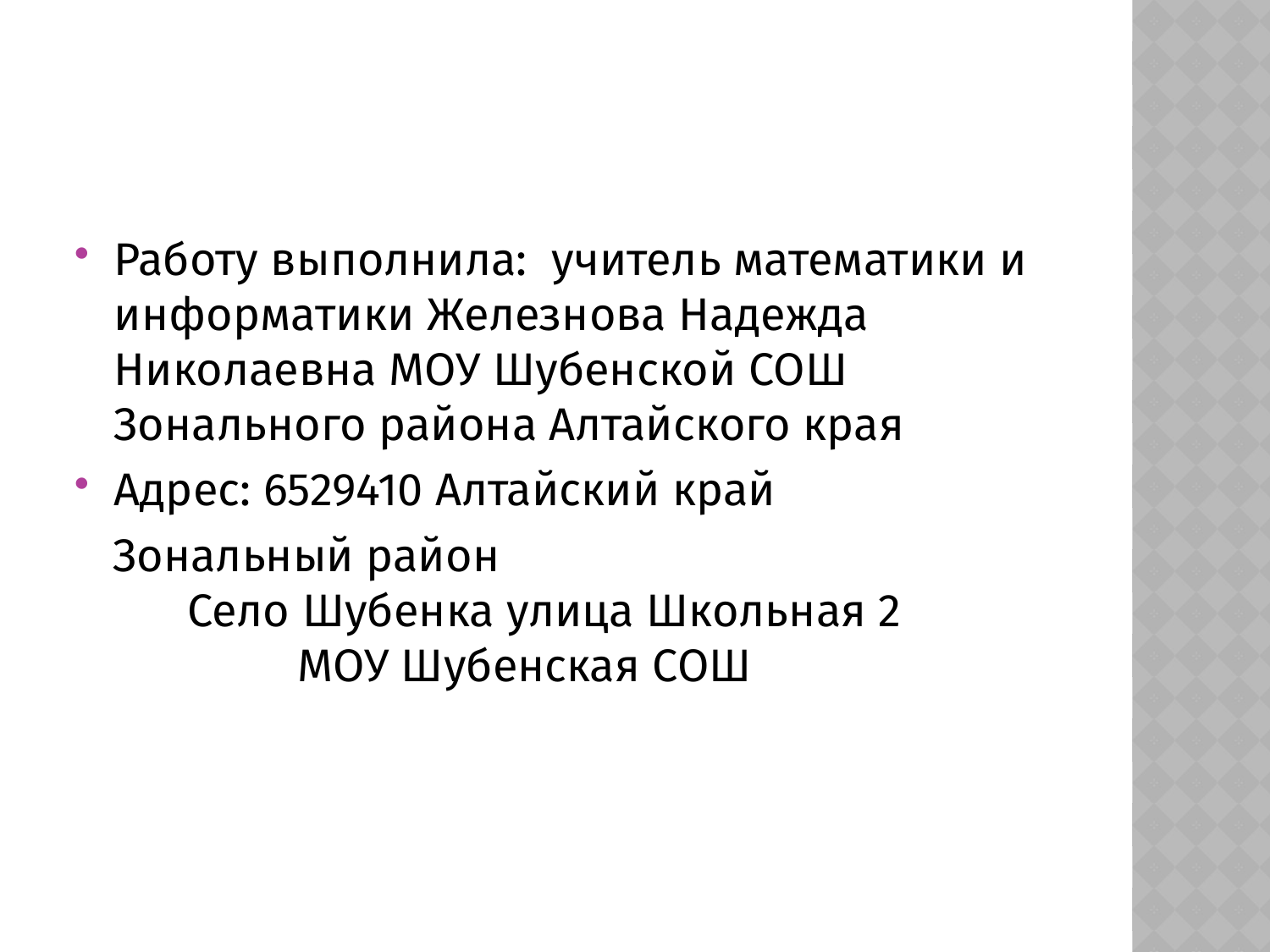

#
Работу выполнила:  учитель математики и информатики Железнова Надежда Николаевна МОУ Шубенской СОШ Зонального района Алтайского края
Адрес: 6529410 Алтайский край
   Зональный район                                                    Село Шубенка улица Школьная 2                            МОУ Шубенская СОШ